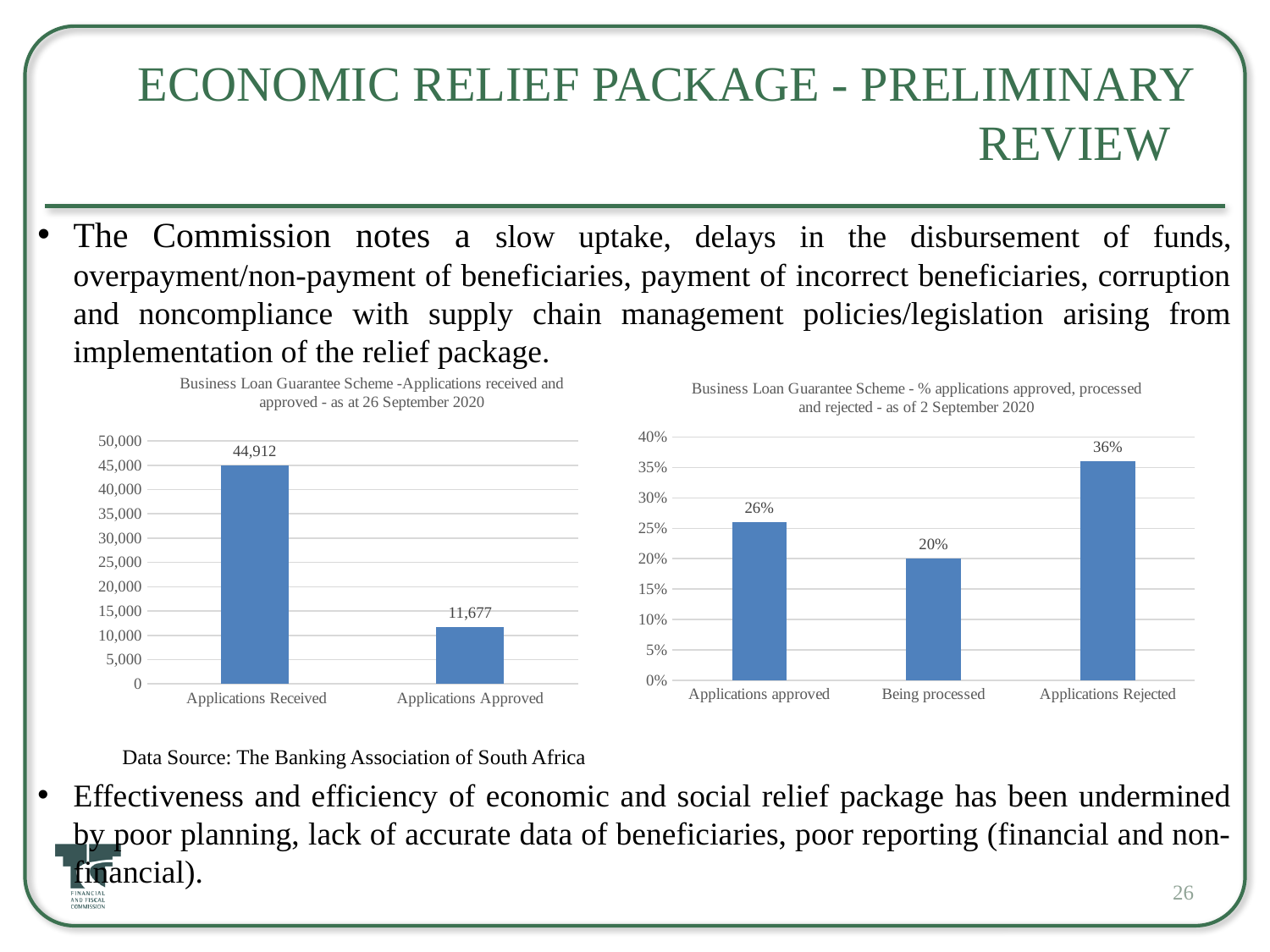

# Economic Relief Package - Preliminary Review
The Commission notes a slow uptake, delays in the disbursement of funds, overpayment/non-payment of beneficiaries, payment of incorrect beneficiaries, corruption and noncompliance with supply chain management policies/legislation arising from implementation of the relief package.

                Data Source: The Banking Association of South Africa
Effectiveness and efficiency of economic and social relief package has been undermined by poor planning, lack of accurate data of beneficiaries, poor reporting (financial and non-financial).

### Chart: Business Loan Guarantee Scheme - % applications approved, processed and rejected - as of 2 September 2020

| Category |  |
|---|---|
| Applications approved | 0.26 |
| Being processed | 0.2 |
| Applications Rejected | 0.36000000000000004 |

### Chart: Business Loan Guarantee Scheme -Applications received and approved - as at 26 September 2020

| Category |  |
|---|---|
|  Applications Received | 44912.0 |
| Applications Approved | 11677.0 |
26